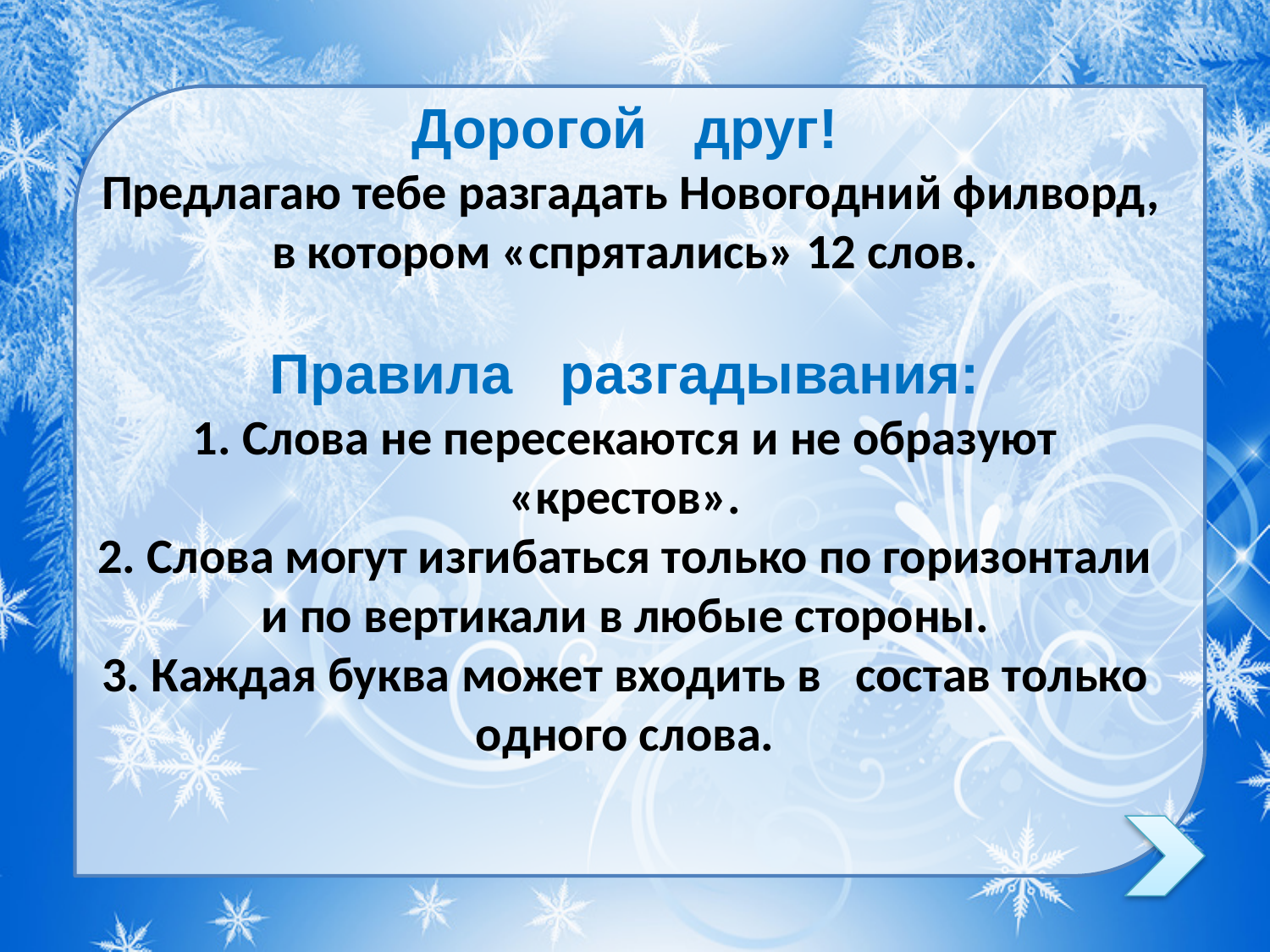

Дорогой   друг!
 Предлагаю тебе разгадать Новогодний филворд, в котором «спрятались» 12 слов.

Правила   разгадывания:
1. Слова не пересекаются и не образуют «крестов».
2. Слова могут изгибаться только по горизонтали и по вертикали в любые стороны.
3. Каждая буква может входить в   состав только одного слова.